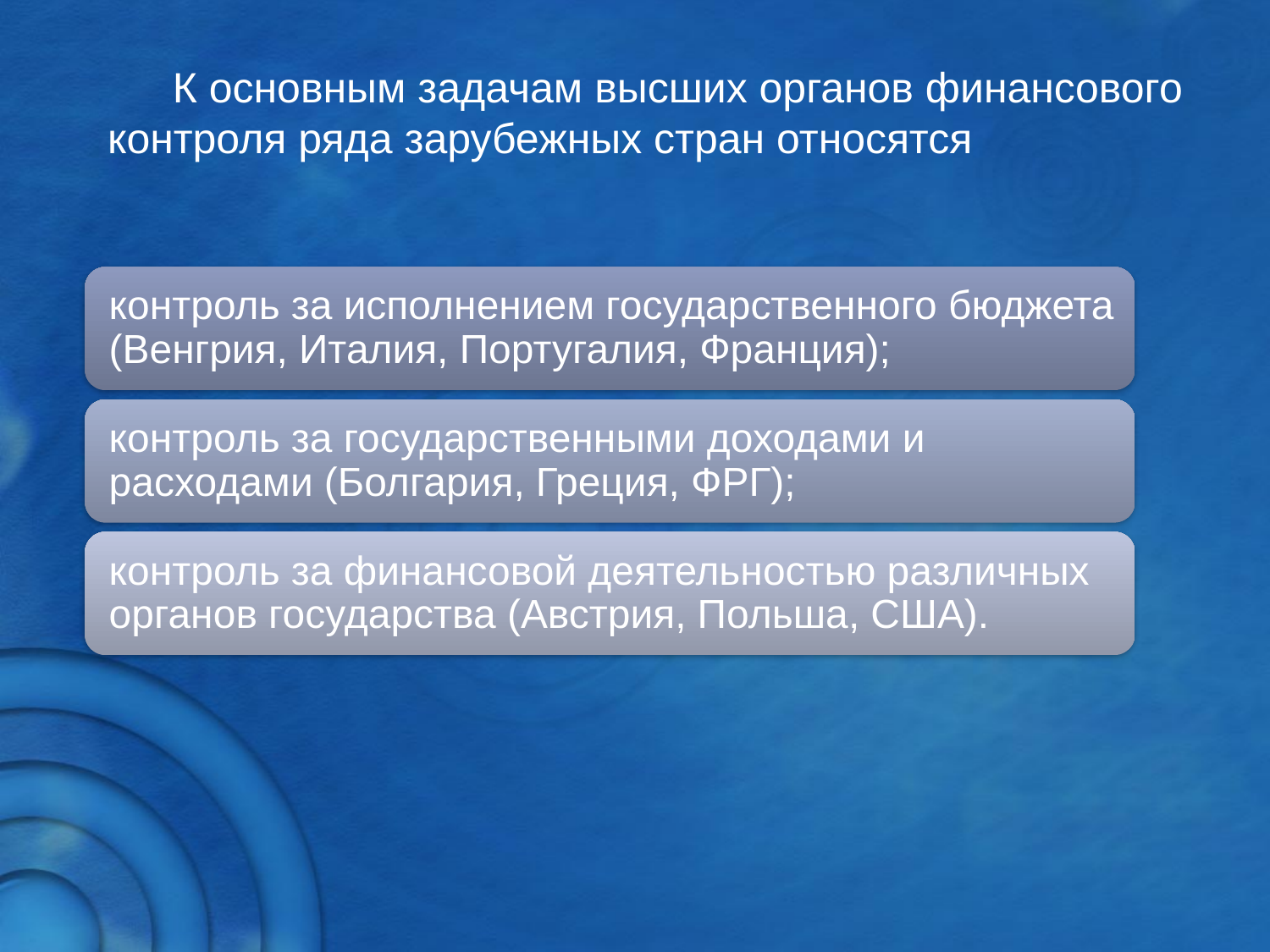

# К основным задачам высших органов финансового конт­роля ряда зарубежных стран относятся
контроль за исполнением государственного бюджета (Венгрия, Италия, Португалия, Франция);
контроль за государственными доходами и расходами (Болгария, Греция, ФРГ);
контроль за финансовой деятельностью различных органов государства (Австрия, Польша, США).